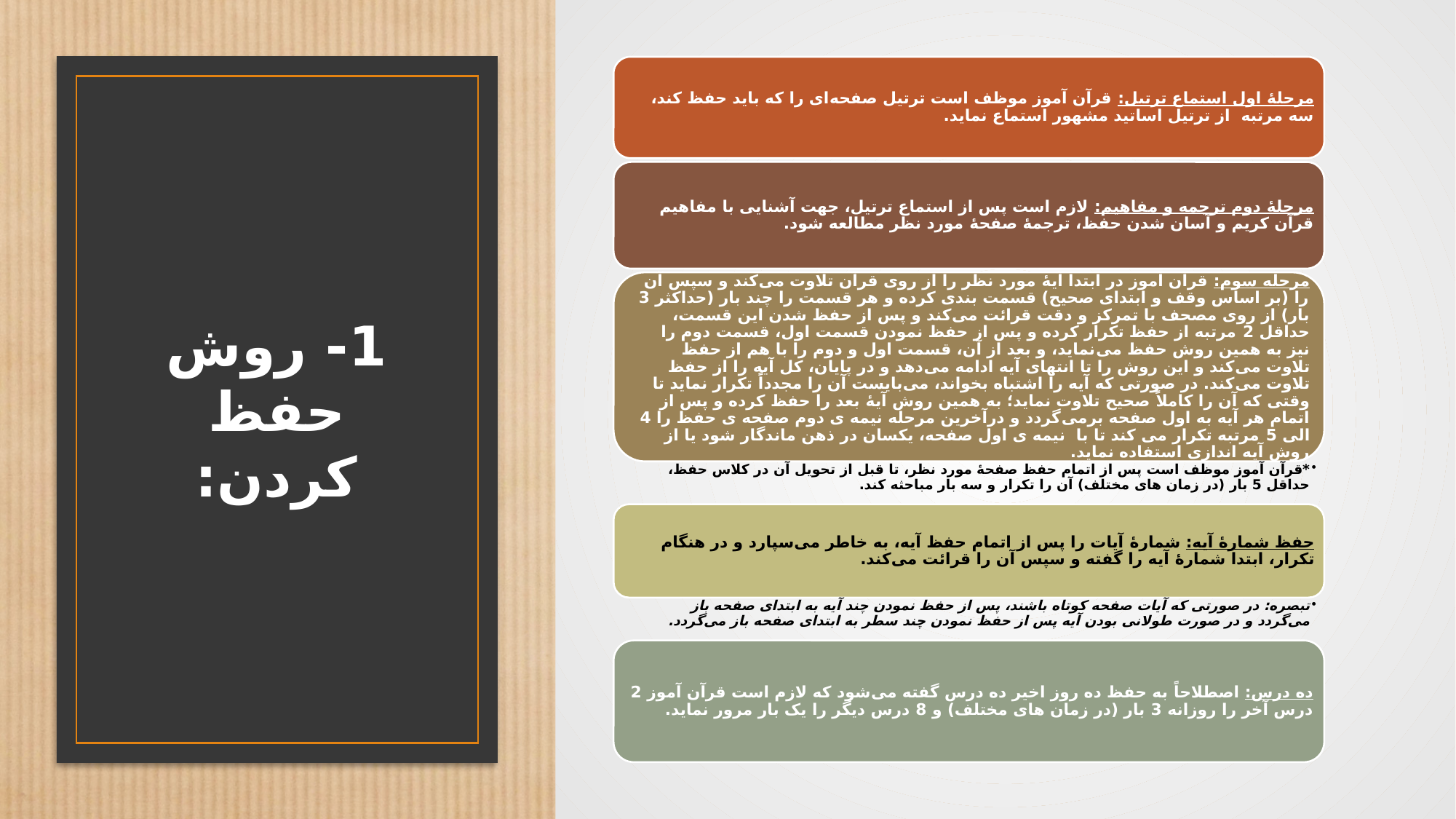

مرحلۀ اول استماع ترتیل: قرآن آموز موظف است ترتیل صفحه‌ای را که باید حفظ کند، سه مرتبه  از ترتیل اساتید مشهور استماع نماید.
مرحلۀ دوم ترجمه و مفاهیم: لازم است پس از استماع ترتیل، جهت آشنایی با مفاهیم قرآن کریم و آسان شدن حفظ، ترجمۀ صفحۀ مورد نظر مطالعه شود.
مرحله سوم: قرآن آموز در ابتدا آیۀ مورد نظر را از روی قرآن تلاوت می‌کند و سپس آن را (بر اساس وقف و ابتدای صحیح) قسمت بندی کرده و هر قسمت را چند بار (حداکثر 3 بار) از روی مصحف با تمرکز و دقت قرائت می‌کند و پس از حفظ شدن این قسمت، حداقل 2 مرتبه از حفظ تکرار کرده و پس از حفظ نمودن قسمت اول، قسمت دوم را نیز به همین روش حفظ می‌نماید، و بعد از آن، قسمت اول و دوم را با هم از حفظ تلاوت می‌کند و این روش را تا انتهای آیه ادامه می‌دهد و در پایان، کل آیه را از حفظ تلاوت می‌کند. در صورتی که آیه را اشتباه بخواند، می‌بایست آن را مجدداً تکرار نماید تا وقتی که آن را کاملاً صحیح تلاوت نماید؛ به همین روش آیۀ بعد را حفظ کرده و پس از اتمام هر آیه به اول صفحه برمی‌گردد و درآخرین مرحله نیمه ی دوم صفحه ی حفظ را 4 الی 5 مرتبه تکرار می کند تا با  نیمه ی اول صفحه، یکسان در ذهن ماندگار شود یا از روش آیه اندازی استفاده نماید.
*قرآن آموز موظف است پس از اتمام حفظ صفحۀ مورد نظر، تا قبل از تحویل آن در کلاس حفظ،  حداقل 5 بار (در زمان های مختلف) آن را تکرار و سه بار مباحثه کند.
حفظ شمارۀ آیه: شمارۀ آیات را پس از اتمام حفظ آیه، به خاطر می‌سپارد و در هنگام تکرار، ابتدا شمارۀ آیه را گفته و سپس آن را قرائت می‌کند.
تبصره: در صورتی که آیات صفحه کوتاه باشند، پس از حفظ نمودن چند آیه به ابتدای صفحه باز 	می‌گردد و در صورت طولانی بودن آیه پس از حفظ نمودن چند سطر به ابتدای صفحه باز می‌گردد.
ده درس: اصطلاحاً به حفظ ده روز اخیر ده درس گفته می‌شود که لازم است قرآن آموز 2 درس آخر را روزانه 3 بار (در زمان های مختلف) و 8 درس دیگر را یک بار مرور نماید.

# 1- روش حفظ کردن: